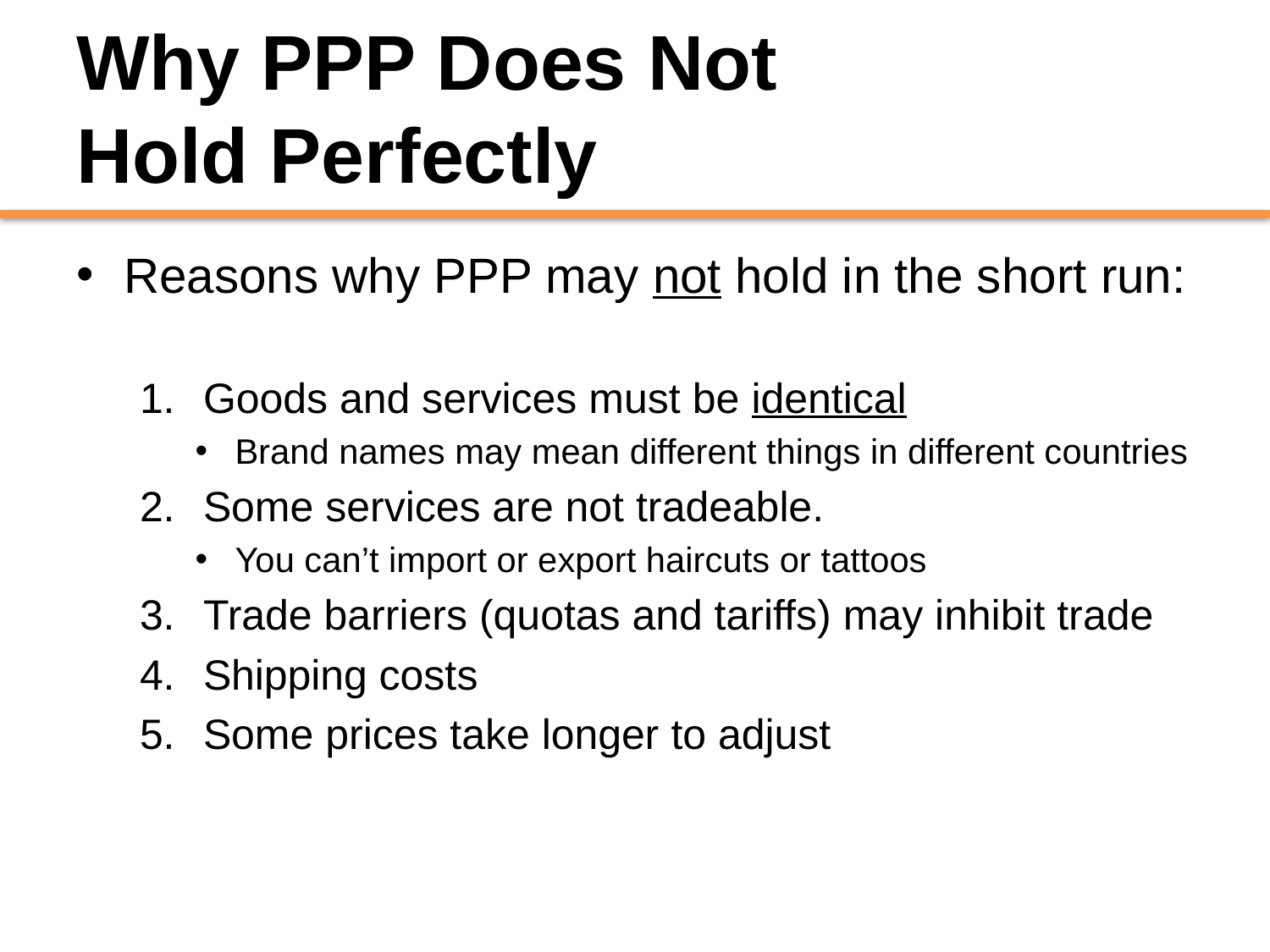

# Why PPP Does Not Hold Perfectly
Reasons why PPP may not hold in the short run:

Goods and services must be identical
Brand names may mean different things in different countries
Some services are not tradeable.
You can’t import or export haircuts or tattoos
Trade barriers (quotas and tariffs) may inhibit trade
Shipping costs
Some prices take longer to adjust